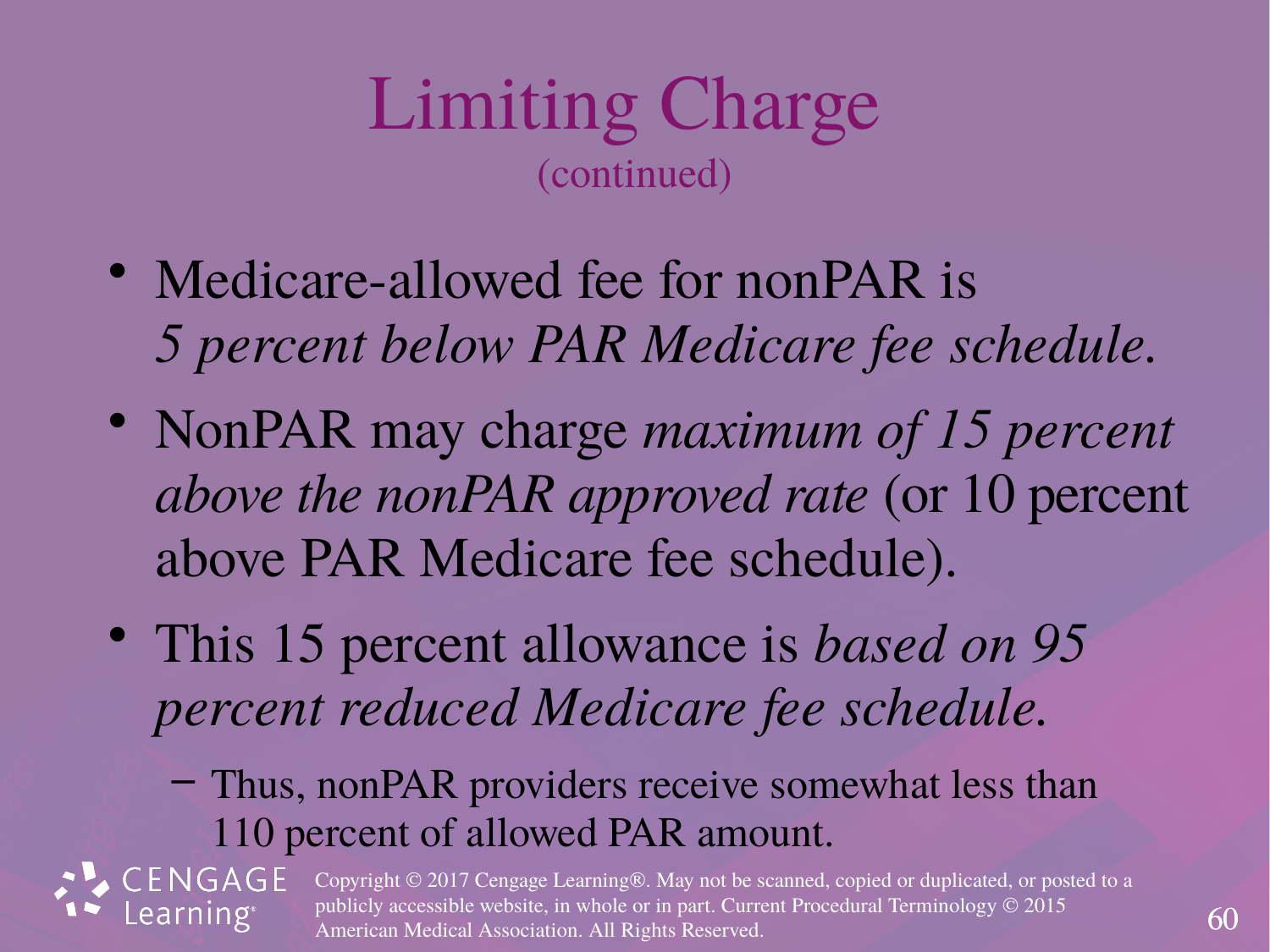

# Limiting Charge (continued)
Medicare-allowed fee for nonPAR is
5 percent below PAR Medicare fee schedule.
NonPAR may charge maximum of 15 percent above the nonPAR approved rate (or 10 percent above PAR Medicare fee schedule).
This 15 percent allowance is based on 95 percent reduced Medicare fee schedule.
Thus, nonPAR providers receive somewhat less than
110 percent of allowed PAR amount.